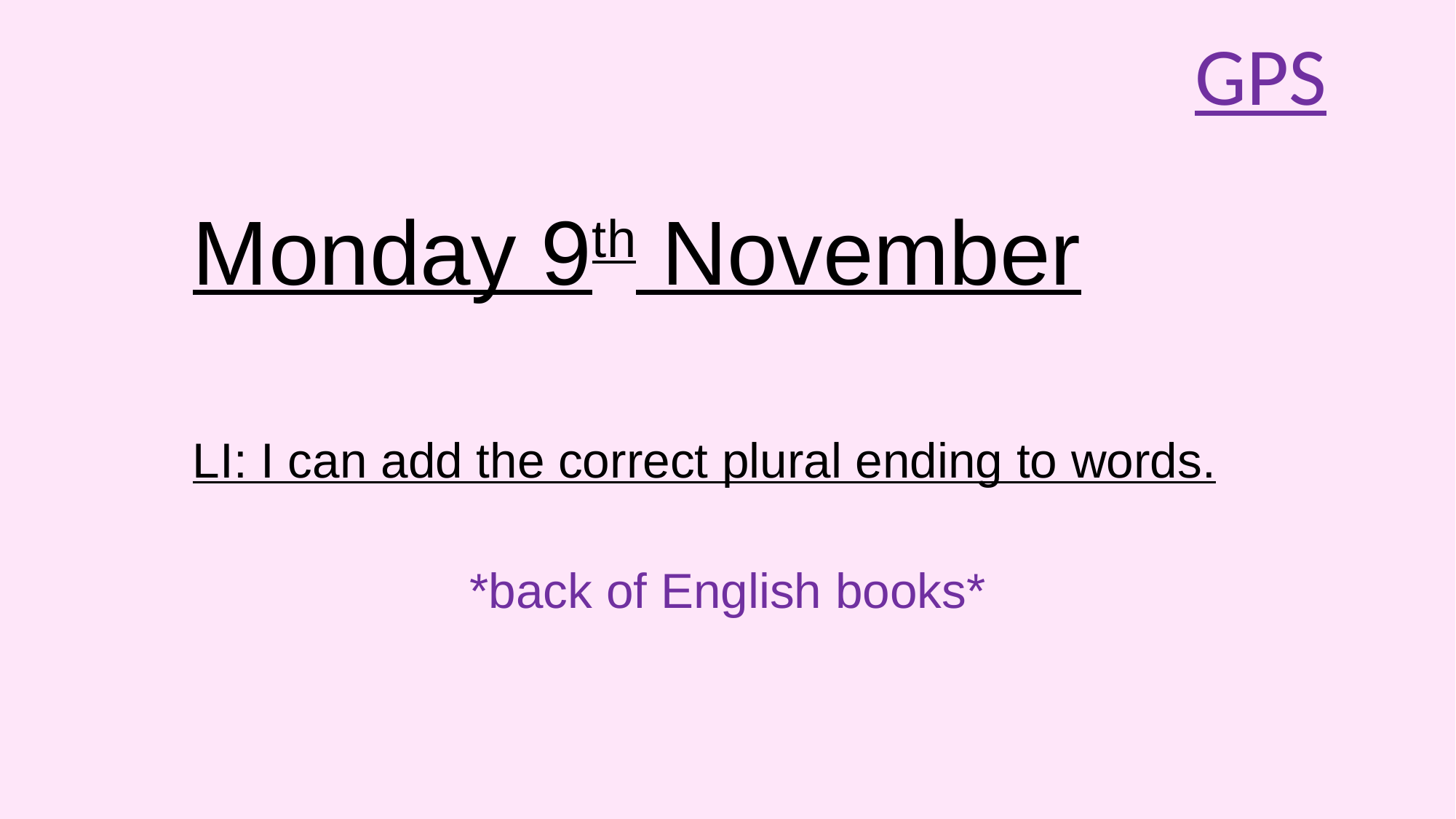

GPS
# Monday 9th November
LI: I can add the correct plural ending to words.

*back of English books*